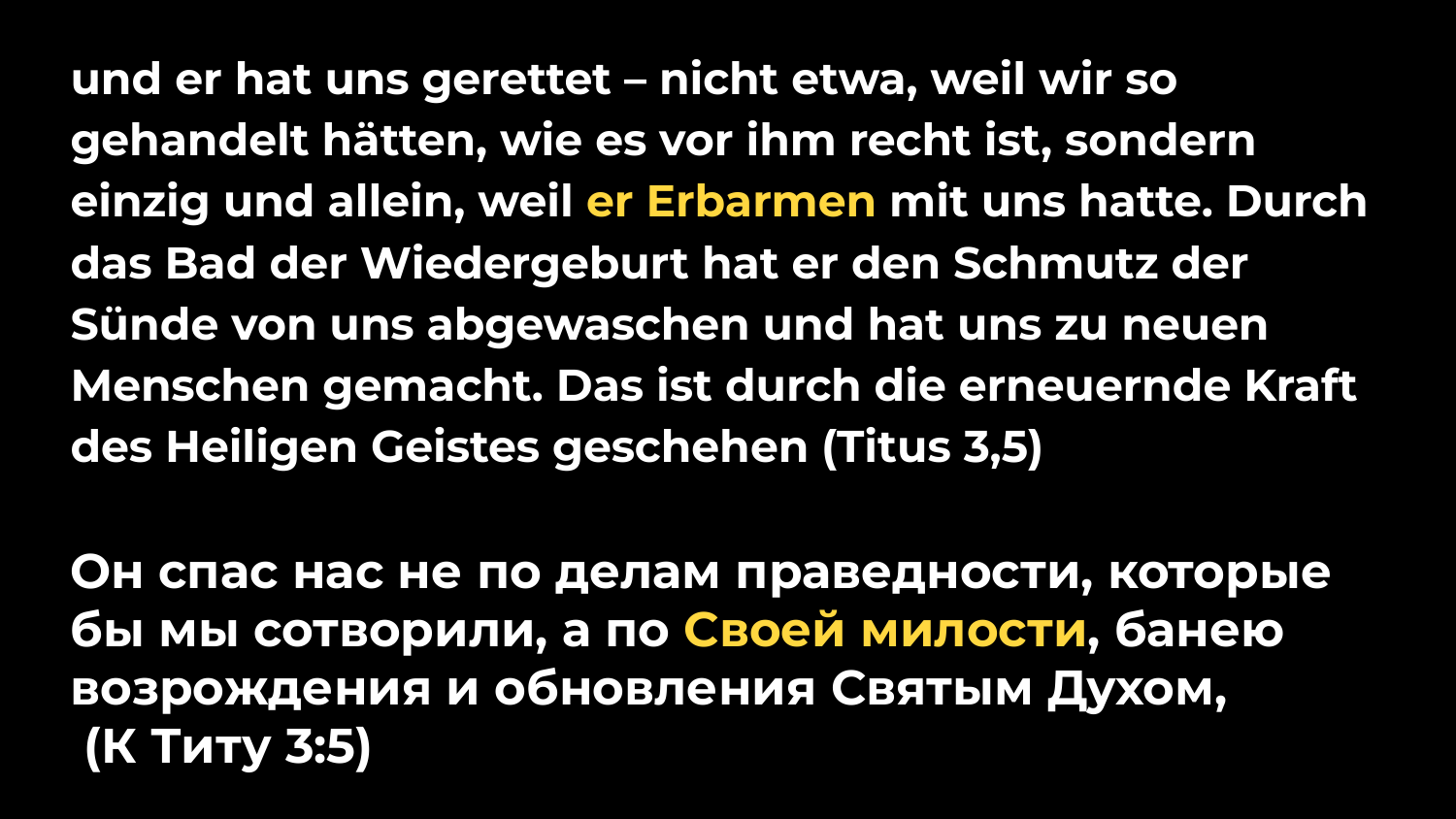

und er hat uns gerettet – nicht etwa, weil wir so gehandelt hätten, wie es vor ihm recht ist, sondern einzig und allein, weil er Erbarmen mit uns hatte. Durch das Bad der Wiedergeburt hat er den Schmutz der Sünde von uns abgewaschen und hat uns zu neuen Menschen gemacht. Das ist durch die erneuernde Kraft des Heiligen Geistes geschehen (Titus 3,5)
Он спас нас не по делам праведности, которые бы мы сотворили, а по Своей милости, банею возрождения и обновления Святым Духом,             (К Титу 3:5)